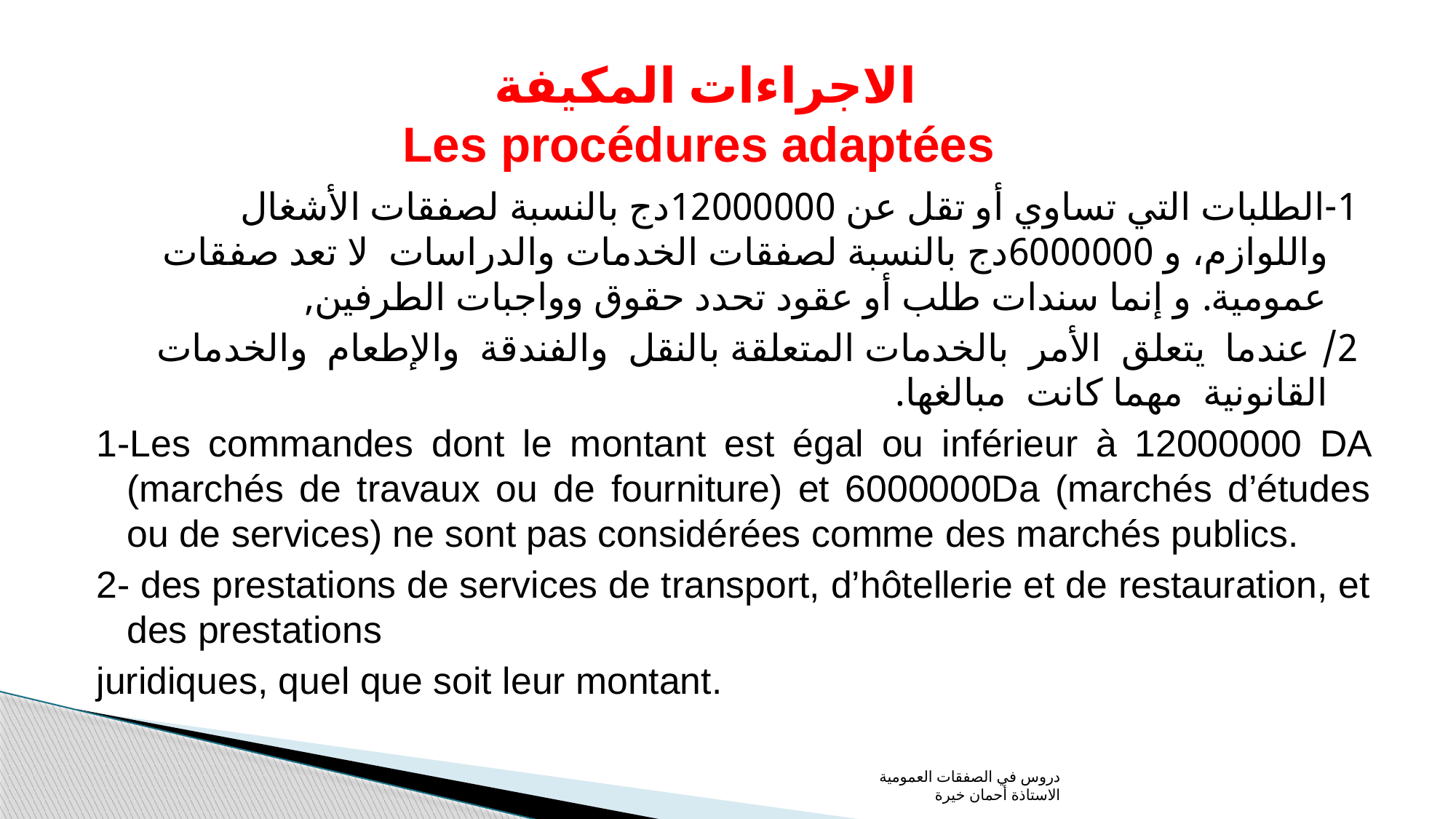

# الاجراءات المكيفة Les procédures adaptées
1-الطلبات التي تساوي أو تقل عن 12000000دج بالنسبة لصفقات الأشغال    واللوازم، و 6000000دج بالنسبة لصفقات الخدمات والدراسات  لا تعد صفقات عمومية. و إنما سندات طلب أو عقود تحدد حقوق وواجبات الطرفين,
2/ عندما  يتعلق  الأمر  بالخدمات المتعلقة بالنقل  والفندقة  والإطعام  والخدمات  القانونية  مهما كانت  مبالغها.
1-Les commandes dont le montant est égal ou inférieur à 12000000 DA (marchés de travaux ou de fourniture) et 6000000Da (marchés d’études ou de services) ne sont pas considérées comme des marchés publics.
2- des prestations de services de transport, d’hôtellerie et de restauration, et des prestations
juridiques, quel que soit leur montant.
دروس في الصفقات العمومية                                 الاستاذة أحمان خيرة